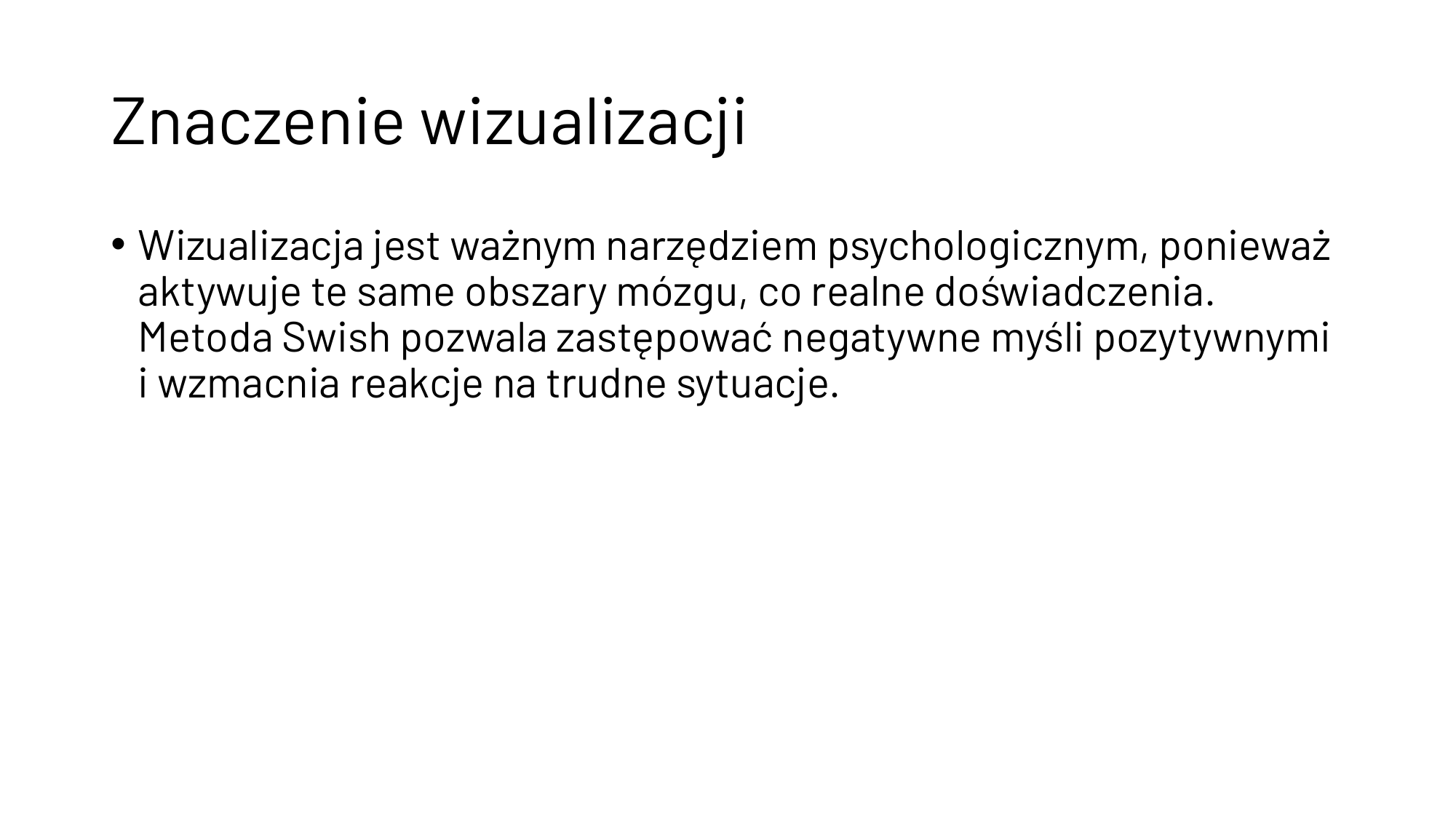

# Znaczenie wizualizacji
Wizualizacja jest ważnym narzędziem psychologicznym, ponieważ aktywuje te same obszary mózgu, co realne doświadczenia. Metoda Swish pozwala zastępować negatywne myśli pozytywnymi i wzmacnia reakcje na trudne sytuacje.